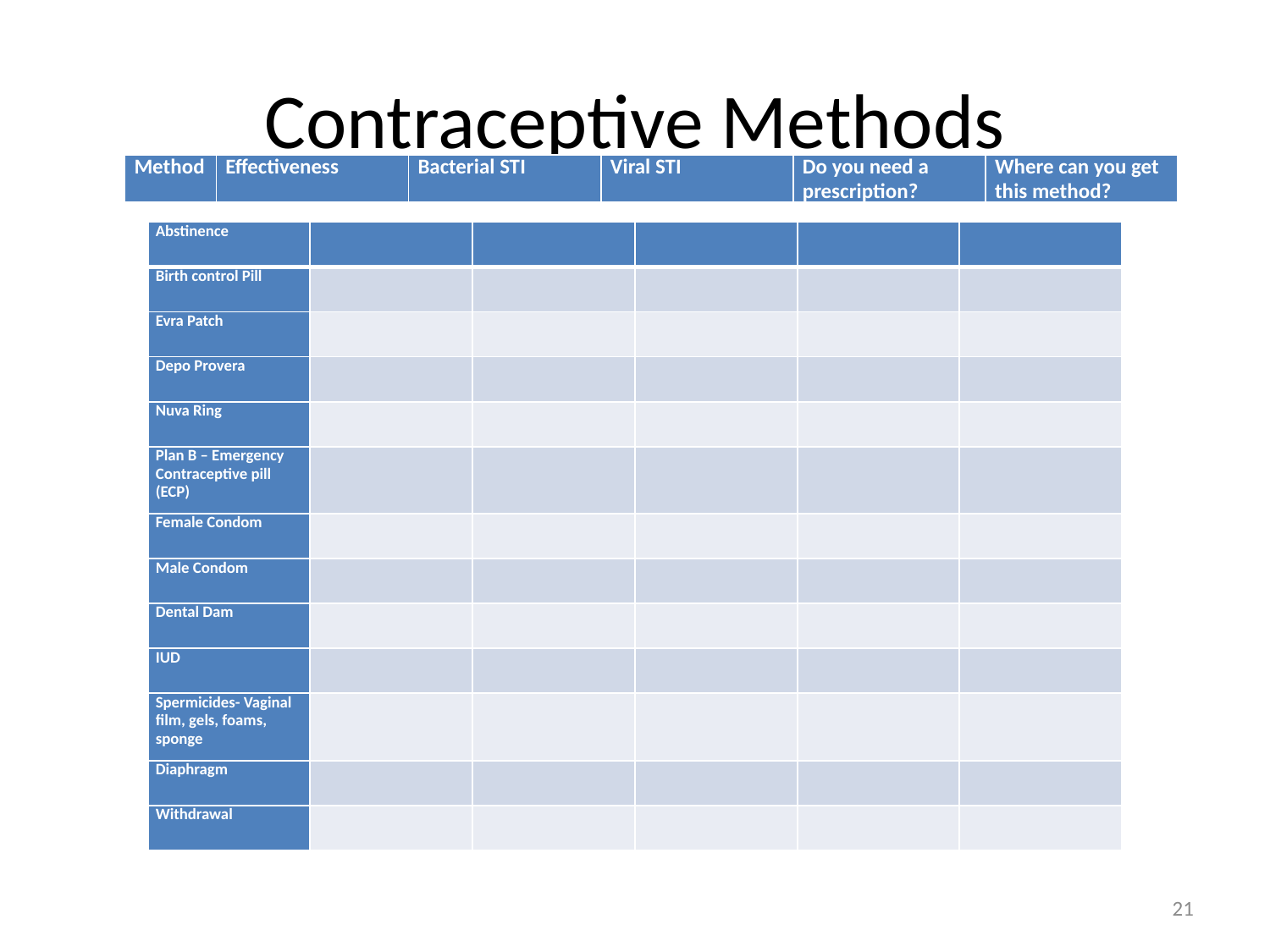

# Contraceptive Methods
| Method | Effectiveness | Bacterial STI | Viral STI | Do you need a prescription? | Where can you get this method? |
| --- | --- | --- | --- | --- | --- |
| Abstinence |  |  |  |  |  |
| --- | --- | --- | --- | --- | --- |
| Birth control Pill |  |  |  |  |  |
| Evra Patch |  |  |  |  |  |
| Depo Provera |  |  |  |  |  |
| Nuva Ring |  |  |  |  |  |
| Plan B – Emergency Contraceptive pill (ECP) |  |  |  |  |  |
| Female Condom |  |  |  |  |  |
| Male Condom |  |  |  |  |  |
| Dental Dam |  |  |  |  |  |
| IUD |  |  |  |  |  |
| Spermicides- Vaginal film, gels, foams, sponge |  |  |  |  |  |
| Diaphragm |  |  |  |  |  |
| Withdrawal |  |  |  |  |  |
21